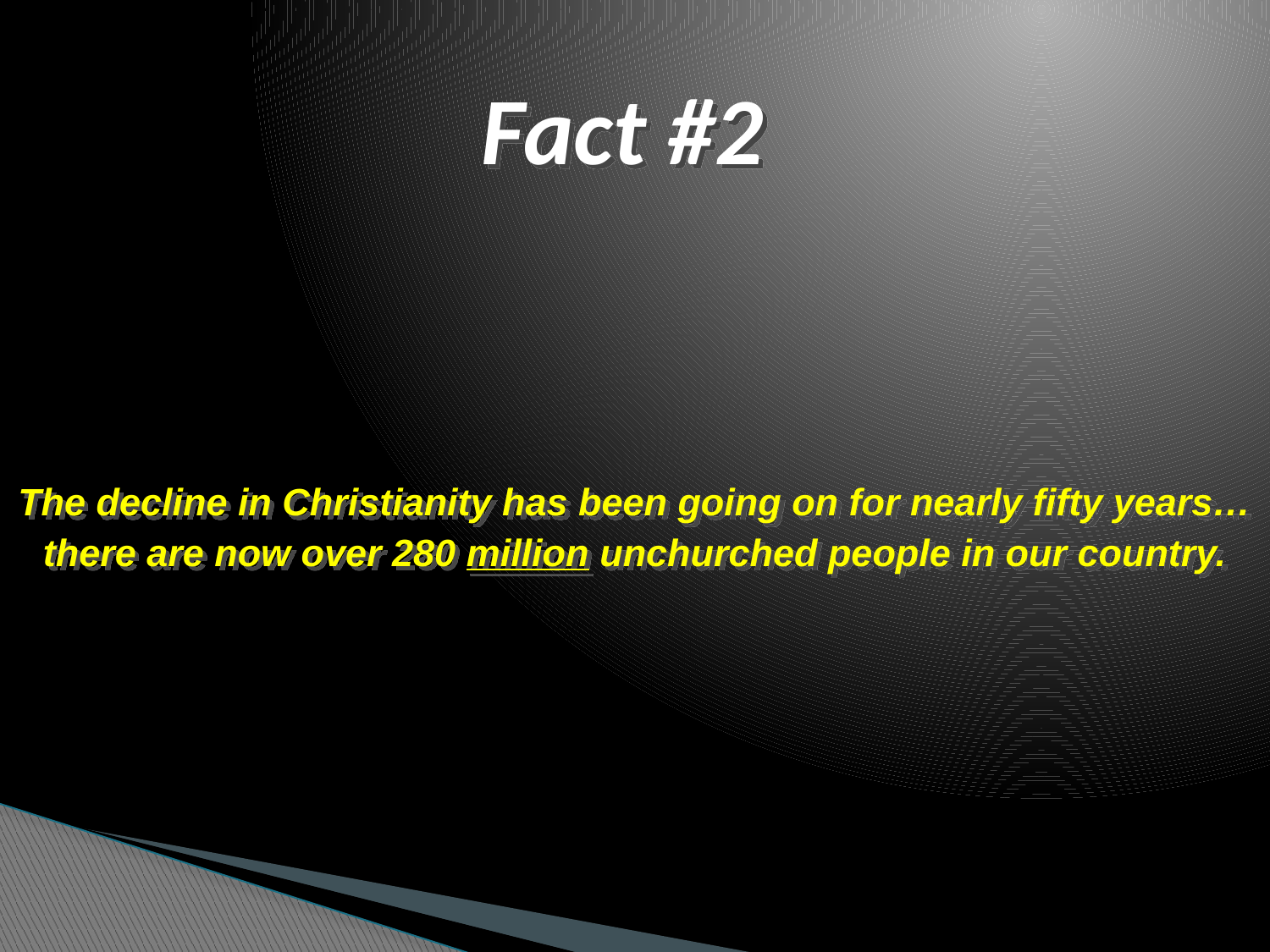

Fact #2
# The decline in Christianity has been going on for nearly fifty years…there are now over 280 million unchurched people in our country.